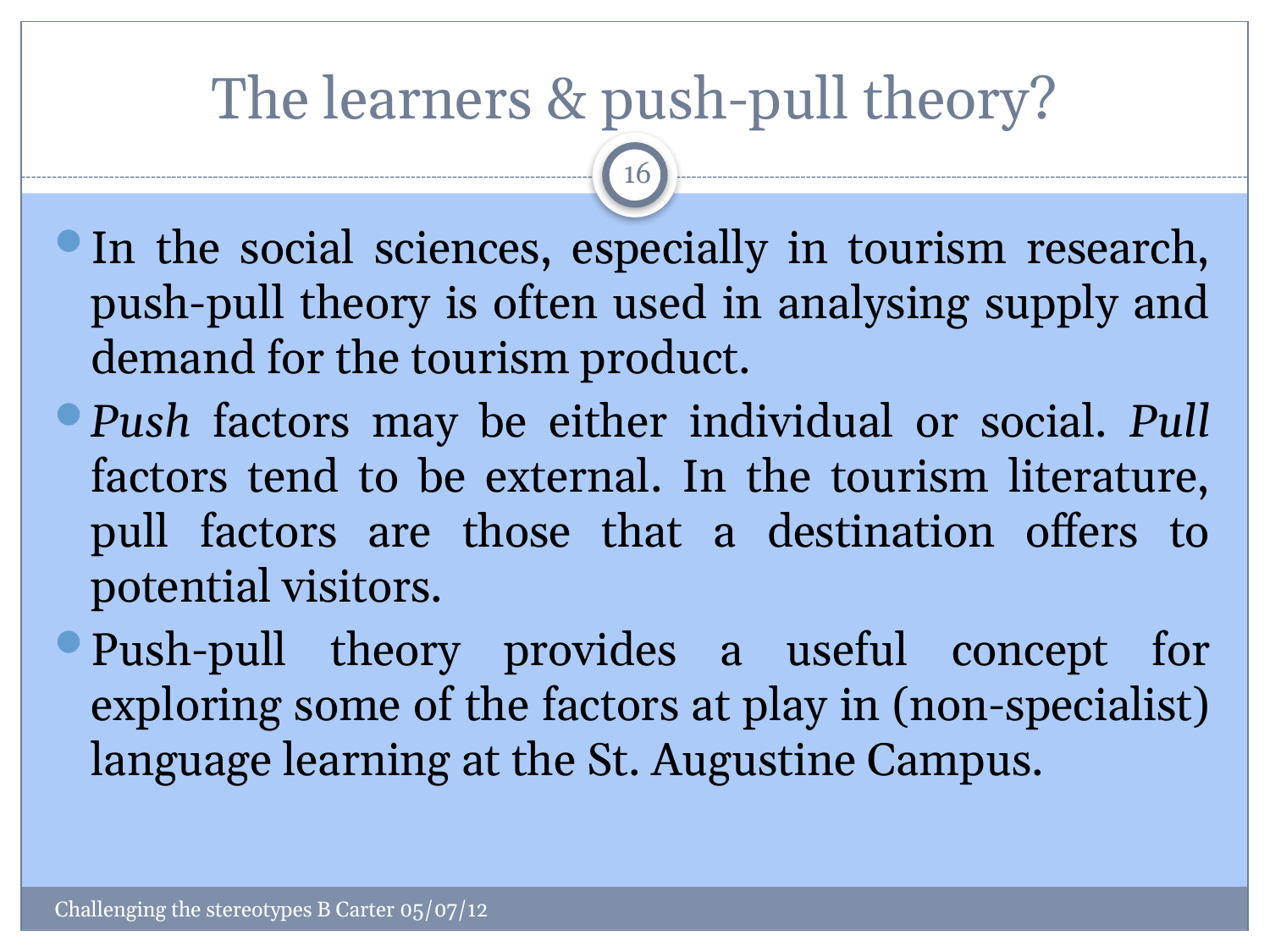

# The learners & push-pull theory?
16
In the social sciences, especially in tourism research, push-pull theory is often used in analysing supply and demand for the tourism product.
Push factors may be either individual or social. Pull factors tend to be external. In the tourism literature, pull factors are those that a destination offers to potential visitors.
Push-pull theory provides a useful concept for exploring some of the factors at play in (non-specialist) language learning at the St. Augustine Campus.
Challenging the stereotypes B Carter 05/07/12